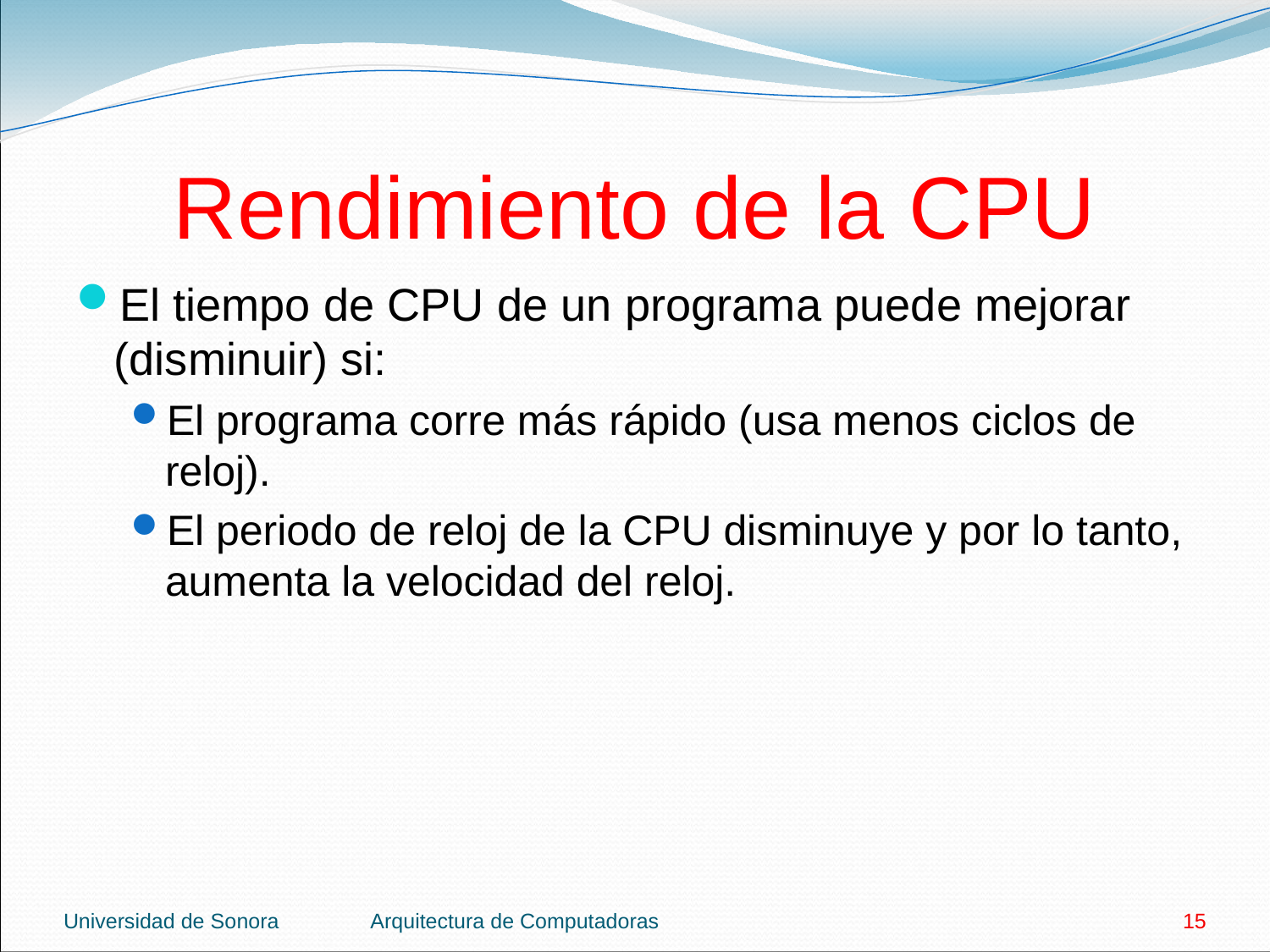

# Rendimiento de la CPU
El tiempo de CPU de un programa puede mejorar (disminuir) si:
El programa corre más rápido (usa menos ciclos de reloj).
El periodo de reloj de la CPU disminuye y por lo tanto, aumenta la velocidad del reloj.
Universidad de Sonora
Arquitectura de Computadoras
15